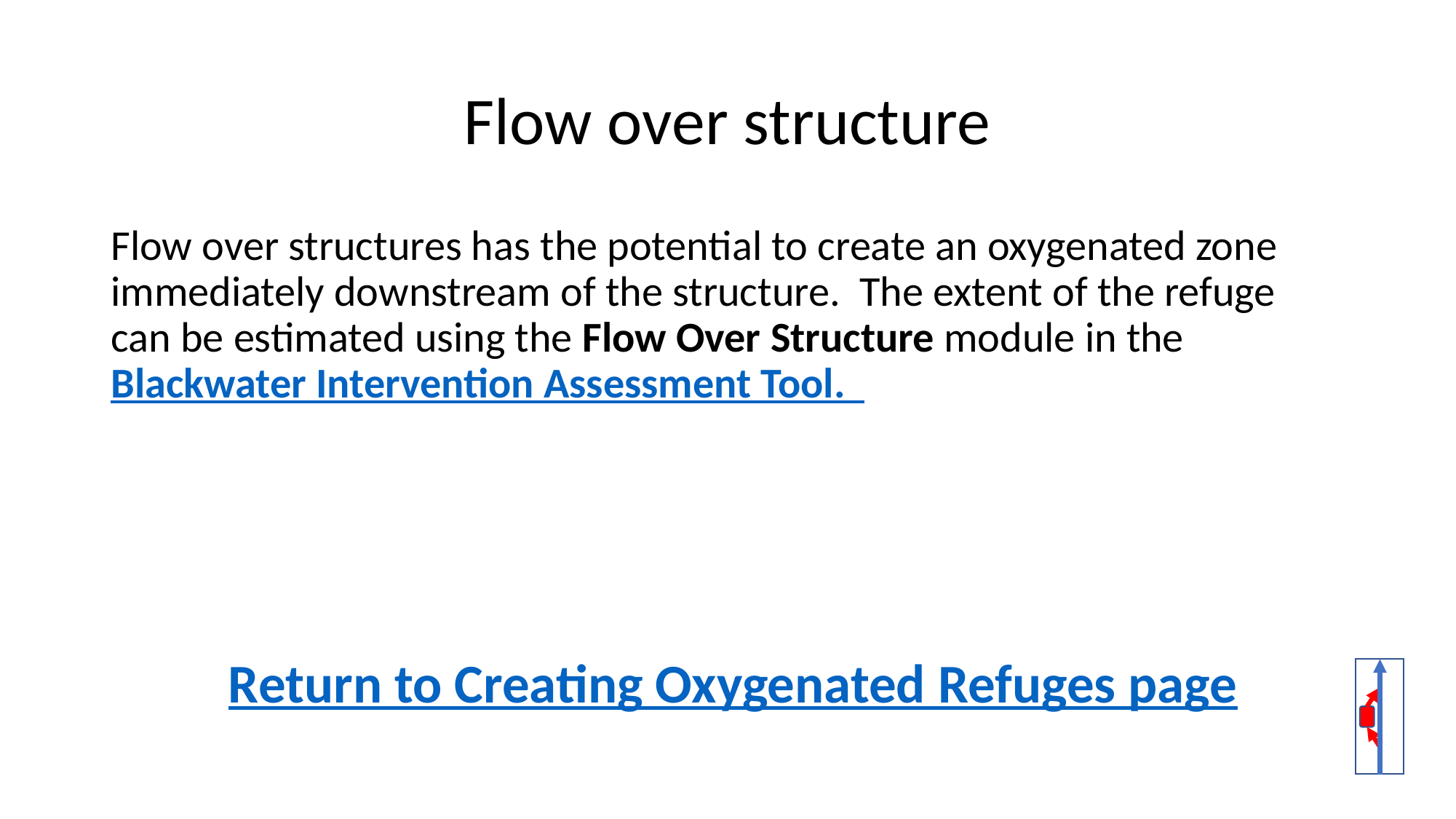

# Flow over structure
Flow over structures has the potential to create an oxygenated zone immediately downstream of the structure.  The extent of the refuge can be estimated using the Flow Over Structure module in the Blackwater Intervention Assessment Tool.
Return to Creating Oxygenated Refuges page